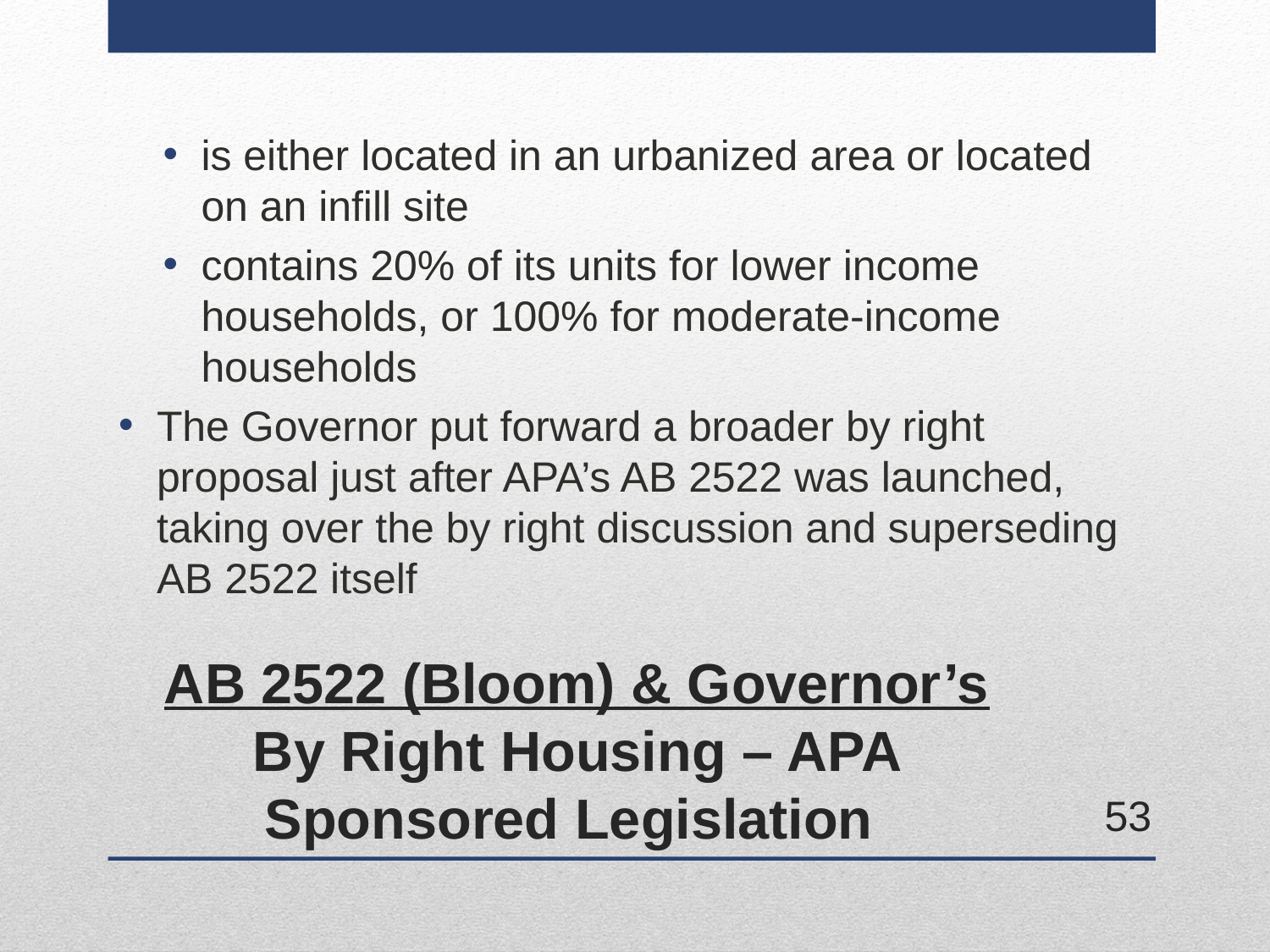

is either located in an urbanized area or located on an infill site
contains 20% of its units for lower income households, or 100% for moderate-income households
The Governor put forward a broader by right proposal just after APA’s AB 2522 was launched, taking over the by right discussion and superseding AB 2522 itself
# AB 2522 (Bloom) & Governor’s By Right Housing – APA Sponsored Legislation
53